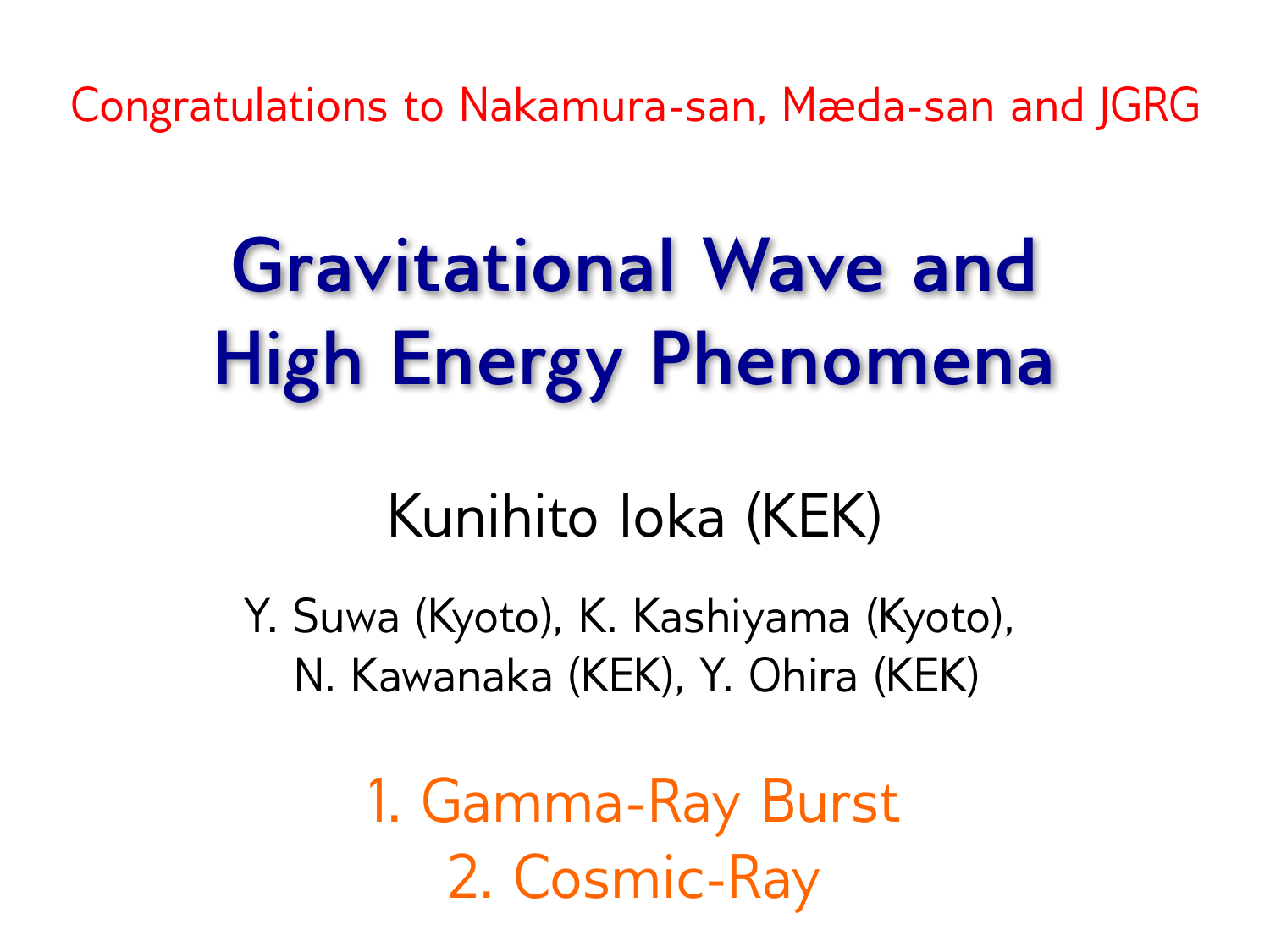

Congratulations to Nakamura-san, Maeda-san and JGRG
# Gravitational Wave and High Energy Phenomena
Kunihito Ioka (KEK)
Y. Suwa (Kyoto), K. Kashiyama (Kyoto),
N. Kawanaka (KEK), Y. Ohira (KEK)
1. Gamma-Ray Burst
2. Cosmic-Ray